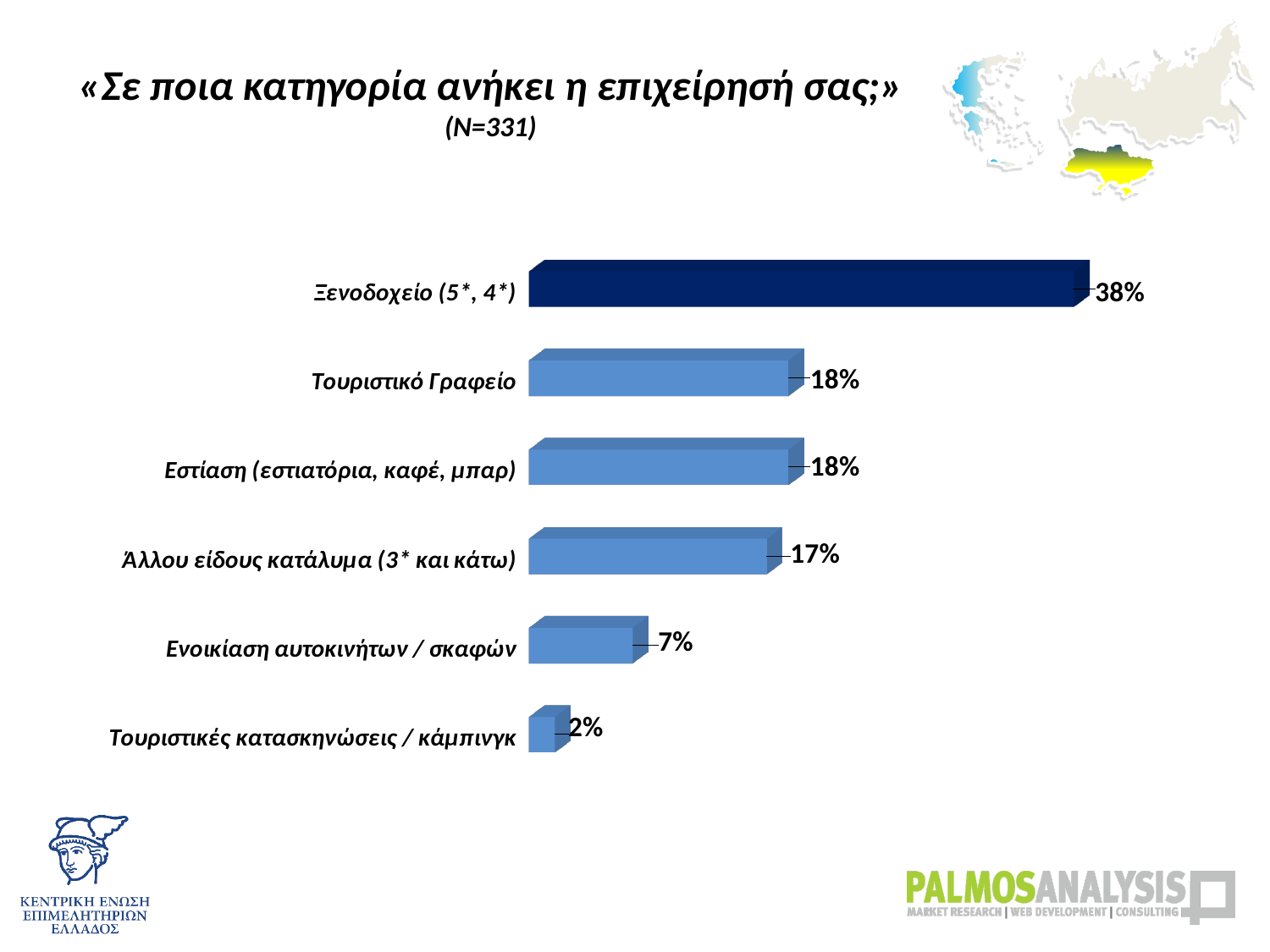

# «Σε ποια κατηγορία ανήκει η επιχείρησή σας;» (Ν=331)

[unsupported chart]